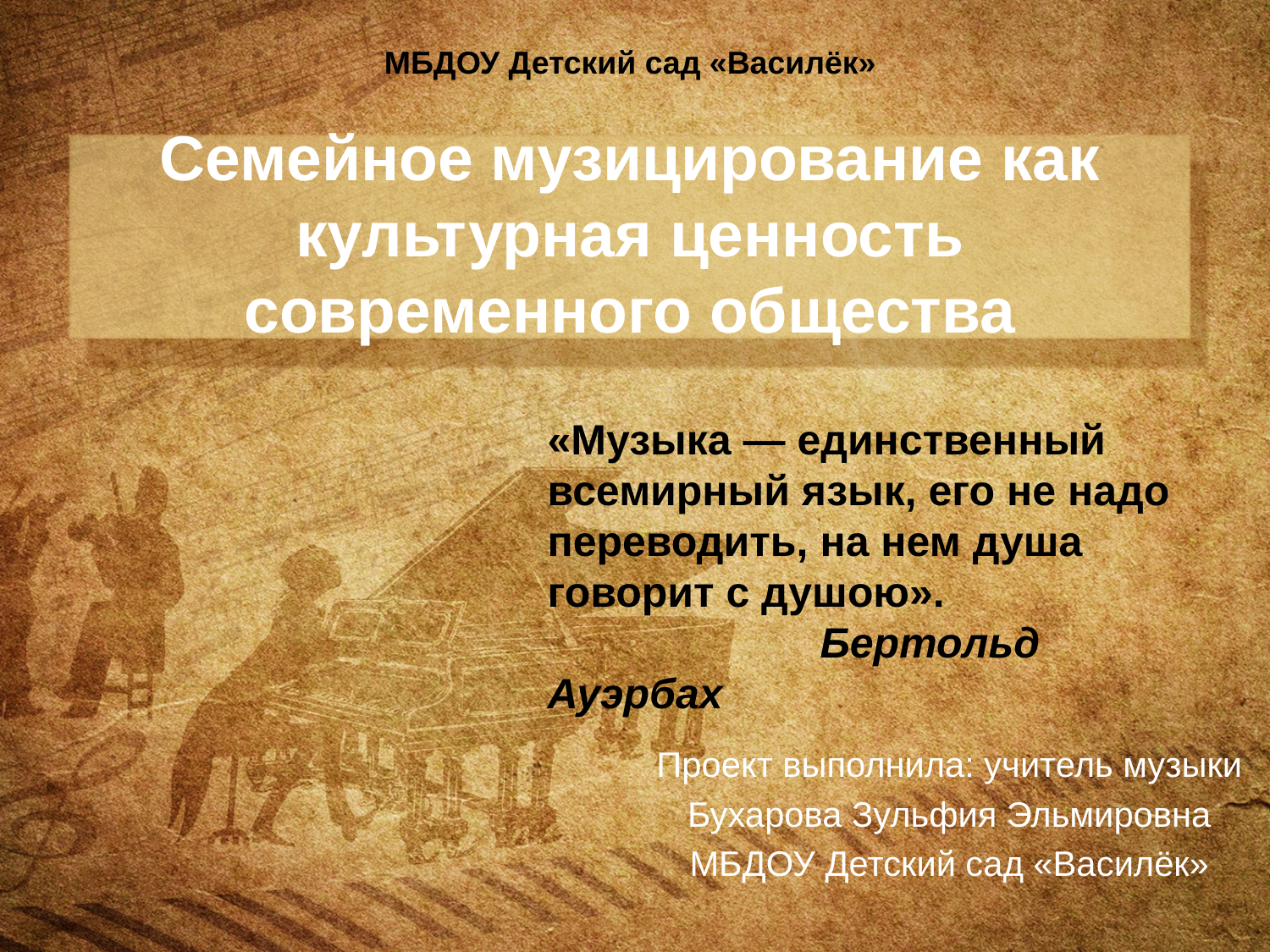

МБДОУ Детский сад «Василёк»
# Семейное музицирование как культурная ценность современного общества
«Музыка — единственный всемирный язык, его не надо переводить, на нем душа говорит с душою».
                       Бертольд Ауэрбах
Проект выполнила: учитель музыки
Бухарова Зульфия Эльмировна
МБДОУ Детский сад «Василёк»